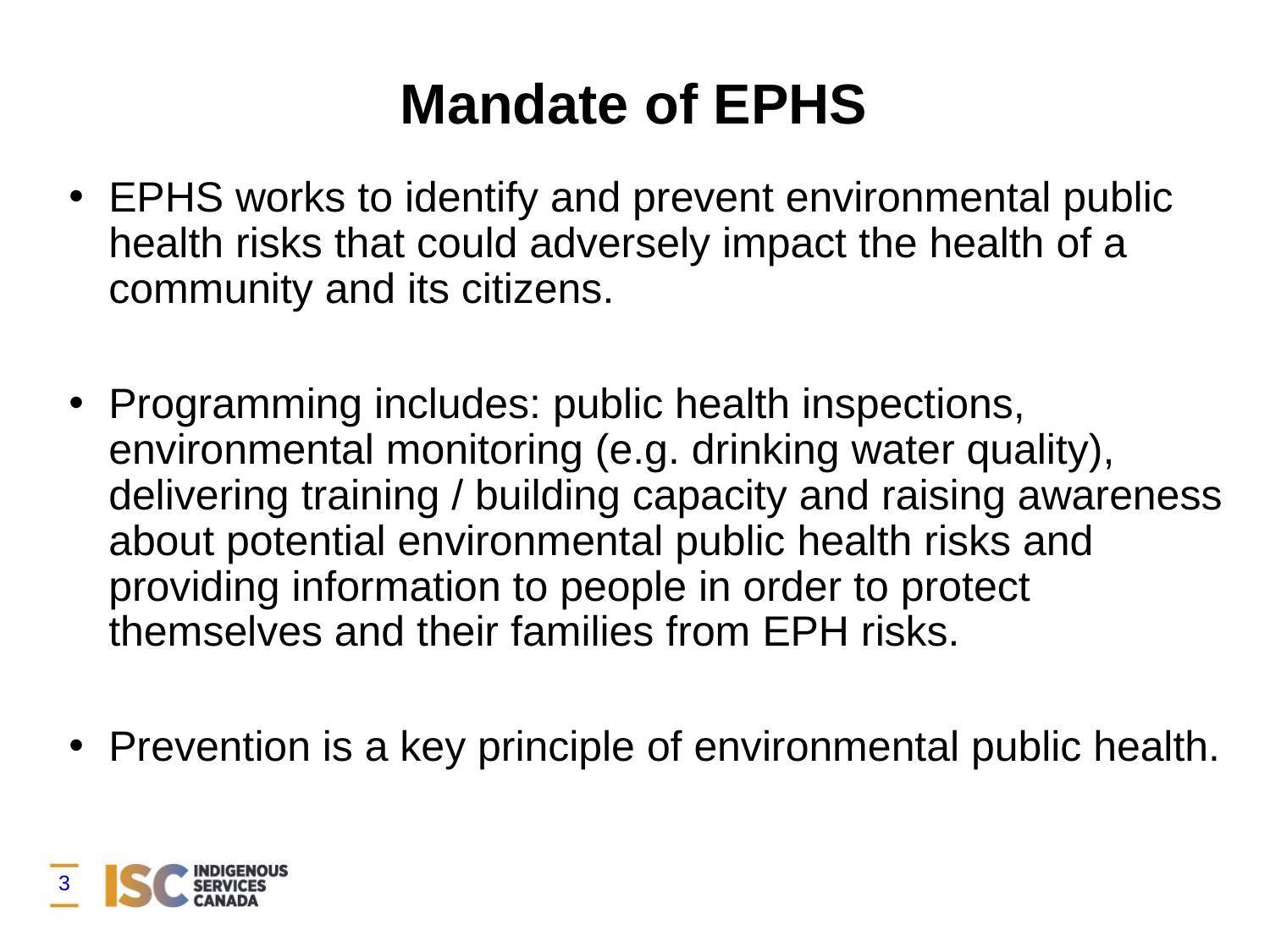

Mandate of EPHS

EPHS works to identify and prevent environmental public health risks that could adversely impact the health of a community and its citizens.

Programming includes: public health inspections, environmental monitoring (e.g. drinking water quality), delivering training / building capacity and raising awareness about potential environmental public health risks and providing information to people in order to protect themselves and their families from EPH risks.

Prevention is a key principle of environmental public health.